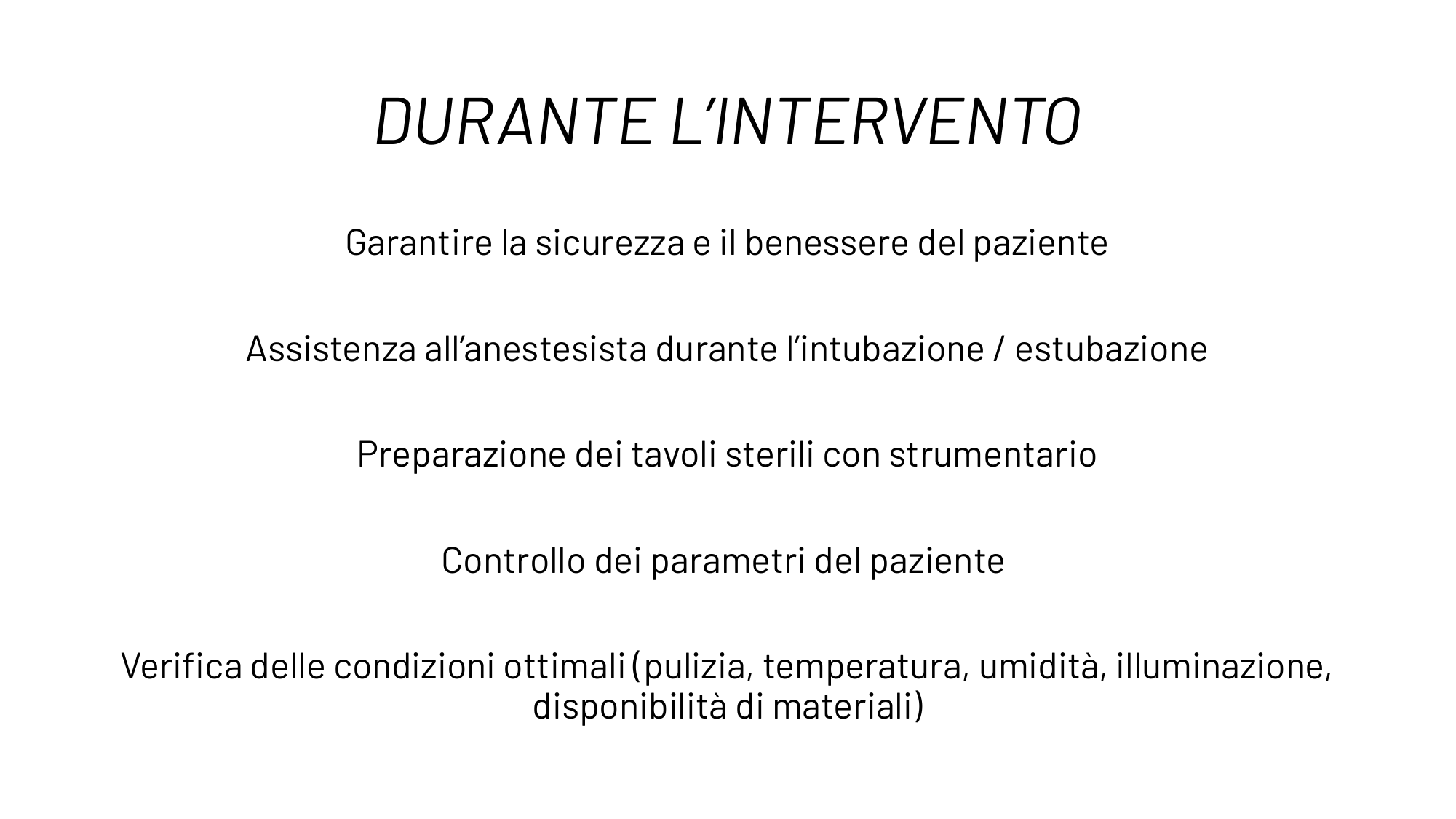

# DURANTE L’INTERVENTO
Garantire la sicurezza e il benessere del paziente

Assistenza all’anestesista durante l’intubazione / estubazione

Preparazione dei tavoli sterili con strumentario

Controllo dei parametri del paziente

Verifica delle condizioni ottimali (pulizia, temperatura, umidità, illuminazione, disponibilità di materiali)